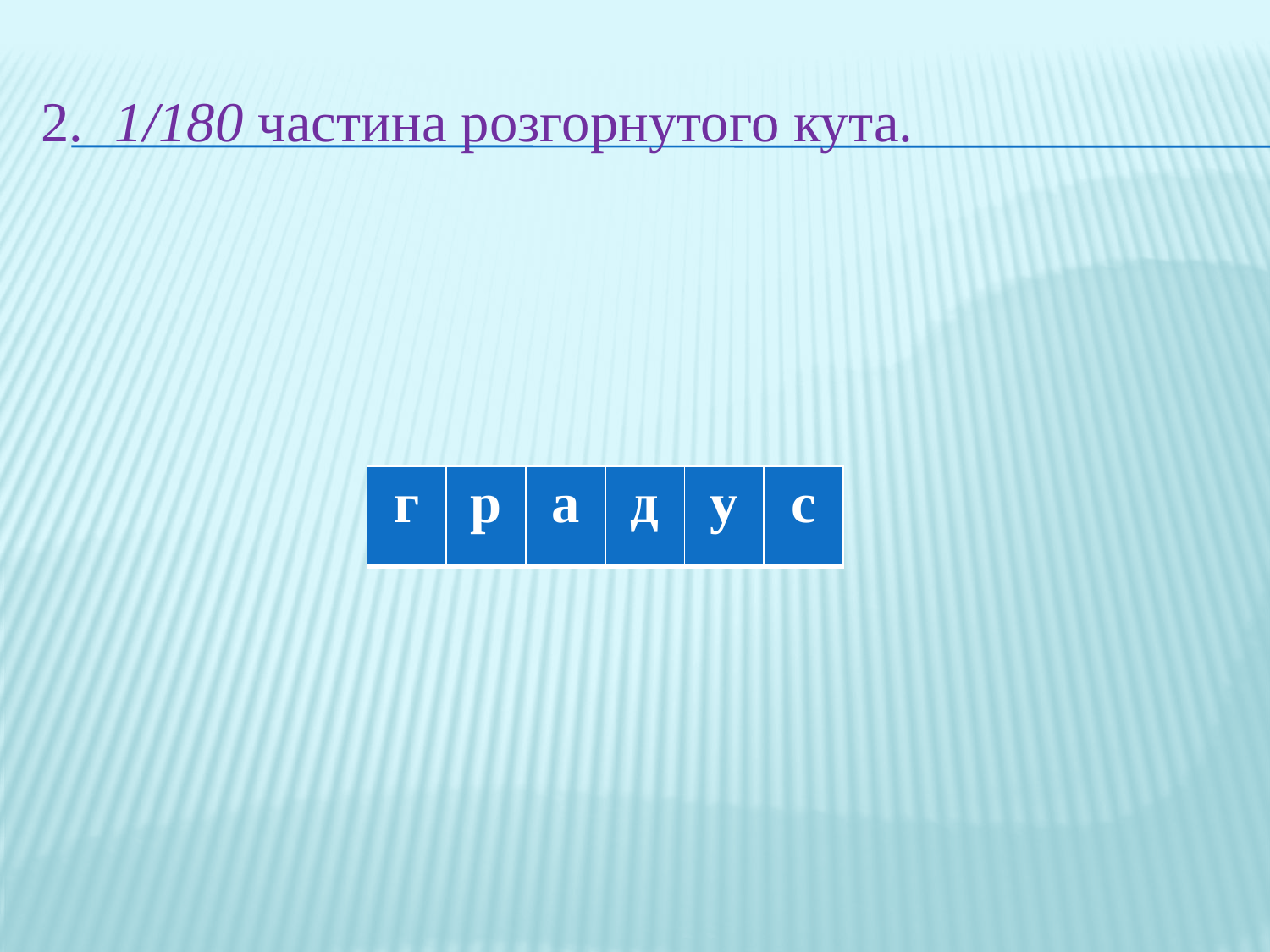

2.  1/180 частина розгорнутого кута.

| г | р | а | д | у | с |
| --- | --- | --- | --- | --- | --- |